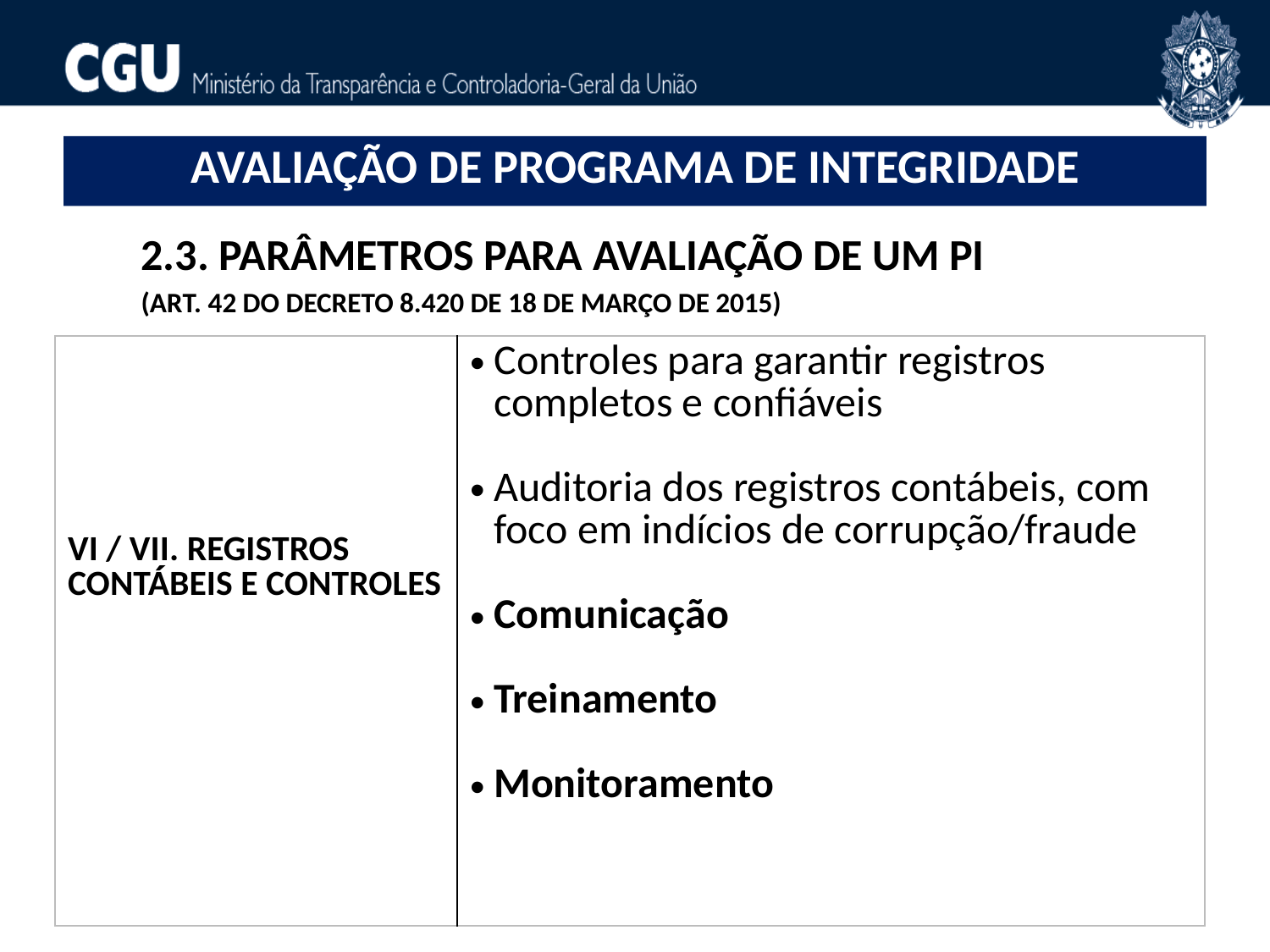

# AVALIAÇÃO DE PROGRAMA DE INTEGRIDADE
2.3. PARÂMETROS para avaliação DE UM PI
(art. 42 do decreto 8.420 de 18 de março de 2015)

| VI / VII. REGISTROS CONTÁBEIS E CONTROLES | Controles para garantir registros completos e confiáveis Auditoria dos registros contábeis, com foco em indícios de corrupção/fraude Comunicação Treinamento Monitoramento |
| --- | --- |